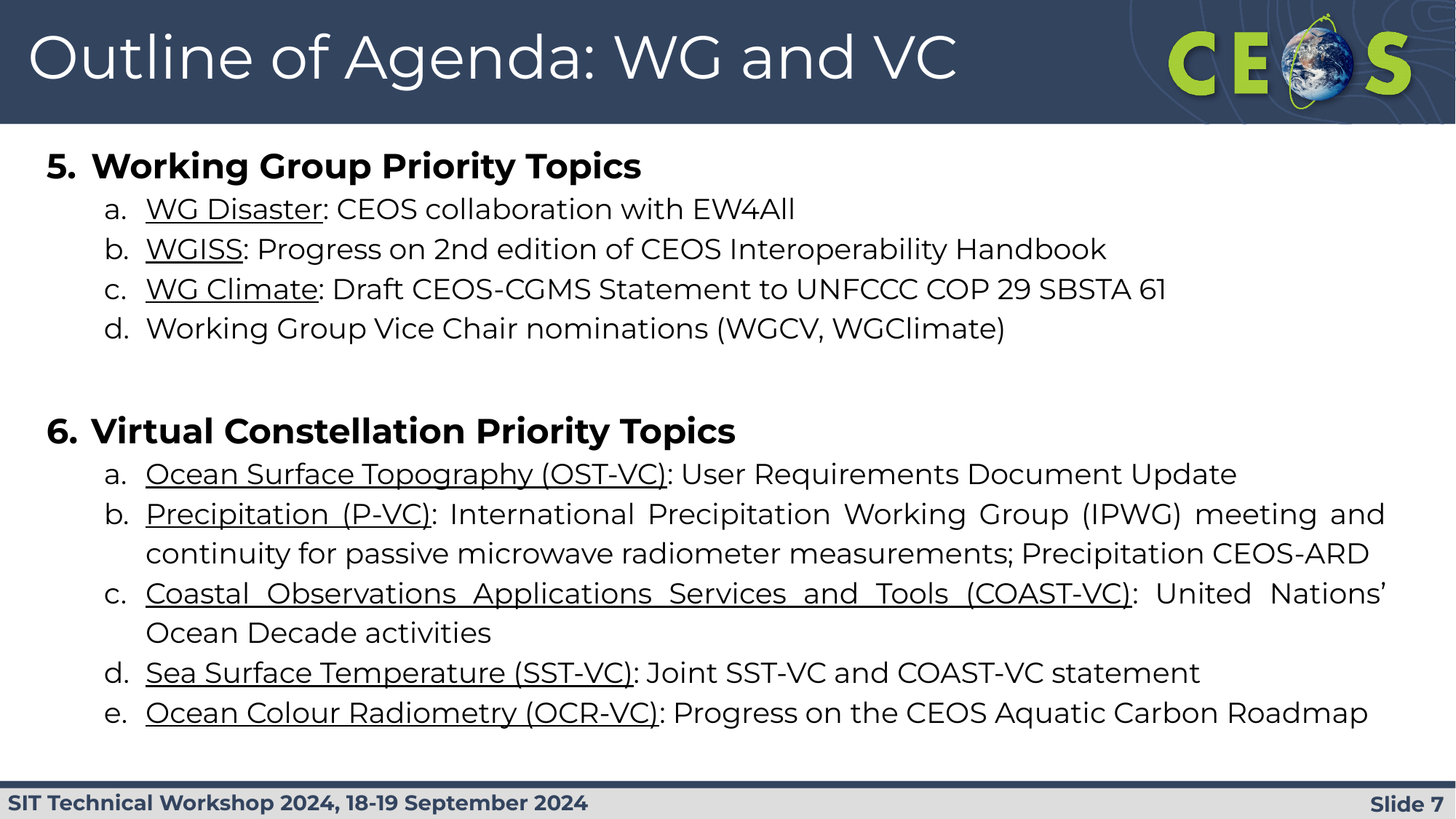

# Outline of Agenda: WG and VC
Working Group Priority Topics
WG Disaster: CEOS collaboration with EW4All
WGISS: Progress on 2nd edition of CEOS Interoperability Handbook
WG Climate: Draft CEOS-CGMS Statement to UNFCCC COP 29 SBSTA 61
Working Group Vice Chair nominations (WGCV, WGClimate)

Virtual Constellation Priority Topics
Ocean Surface Topography (OST-VC): User Requirements Document Update
Precipitation (P-VC): International Precipitation Working Group (IPWG) meeting and continuity for passive microwave radiometer measurements; Precipitation CEOS-ARD
Coastal Observations Applications Services and Tools (COAST-VC): United Nations’ Ocean Decade activities
Sea Surface Temperature (SST-VC): Joint SST-VC and COAST-VC statement
Ocean Colour Radiometry (OCR-VC): Progress on the CEOS Aquatic Carbon Roadmap